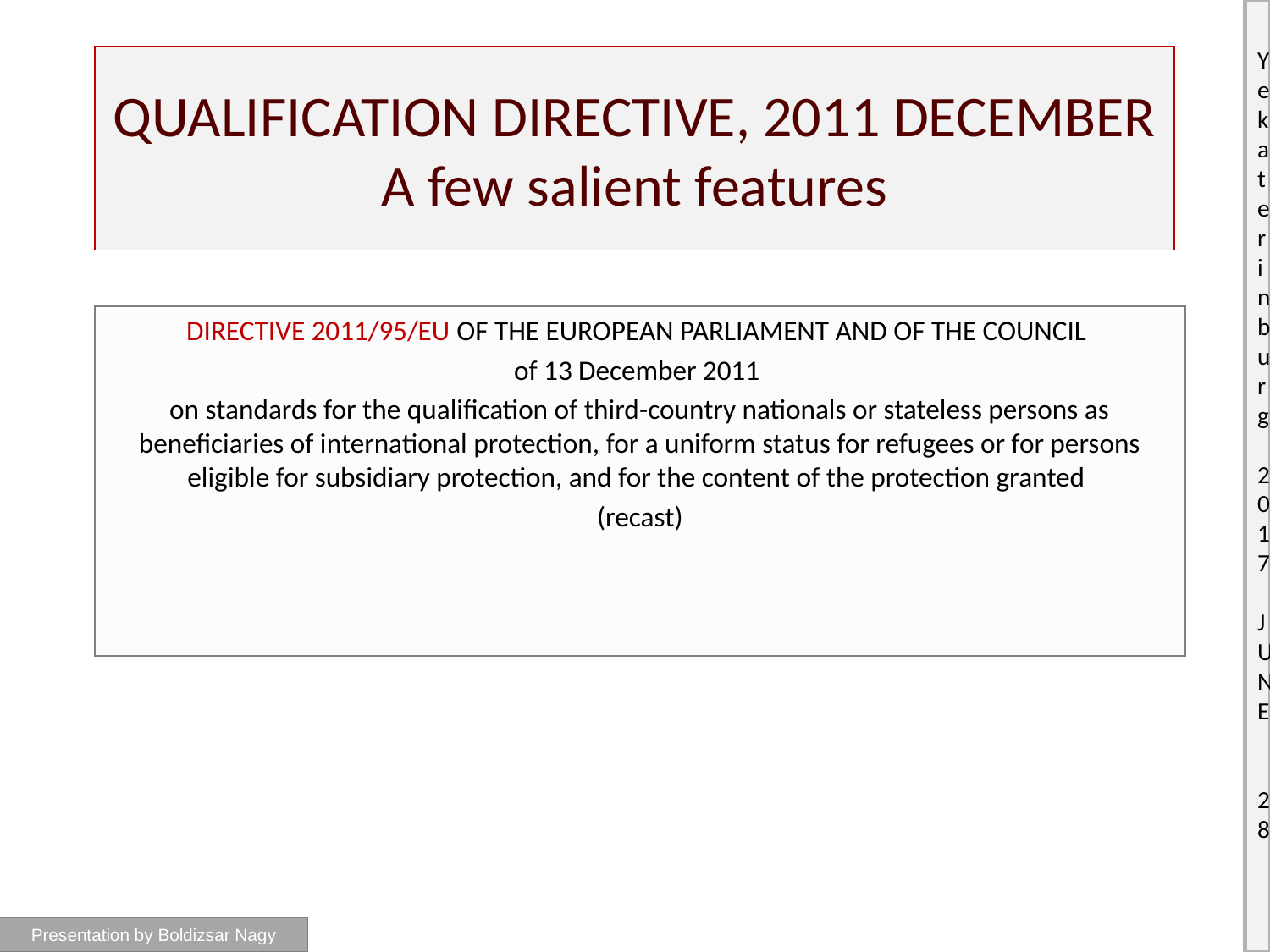

# QUALIFICATION DIRECTIVE, 2011 DECEMBER A few salient features
DIRECTIVE 2011/95/EU OF THE EUROPEAN PARLIAMENT AND OF THE COUNCIL
of 13 December 2011
on standards for the qualification of third-country nationals or stateless persons as beneficiaries of international protection, for a uniform status for refugees or for persons eligible for subsidiary protection, and for the content of the protection granted
(recast)